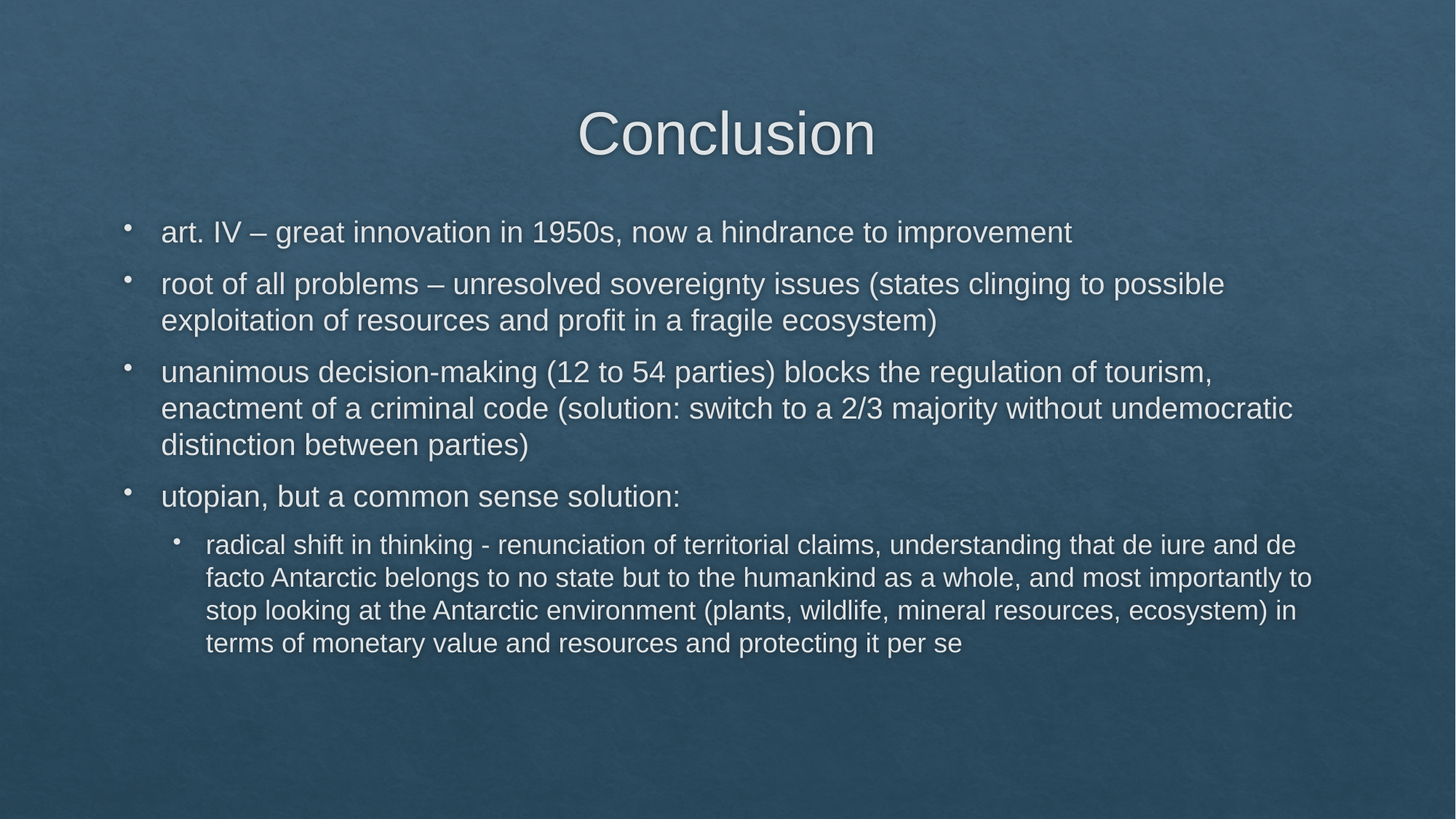

# Conclusion
art. IV – great innovation in 1950s, now a hindrance to improvement
root of all problems – unresolved sovereignty issues (states clinging to possible exploitation of resources and profit in a fragile ecosystem)
unanimous decision-making (12 to 54 parties) blocks the regulation of tourism, enactment of a criminal code (solution: switch to a 2/3 majority without undemocratic distinction between parties)
utopian, but a common sense solution:
radical shift in thinking - renunciation of territorial claims, understanding that de iure and de facto Antarctic belongs to no state but to the humankind as a whole, and most importantly to stop looking at the Antarctic environment (plants, wildlife, mineral resources, ecosystem) in terms of monetary value and resources and protecting it per se